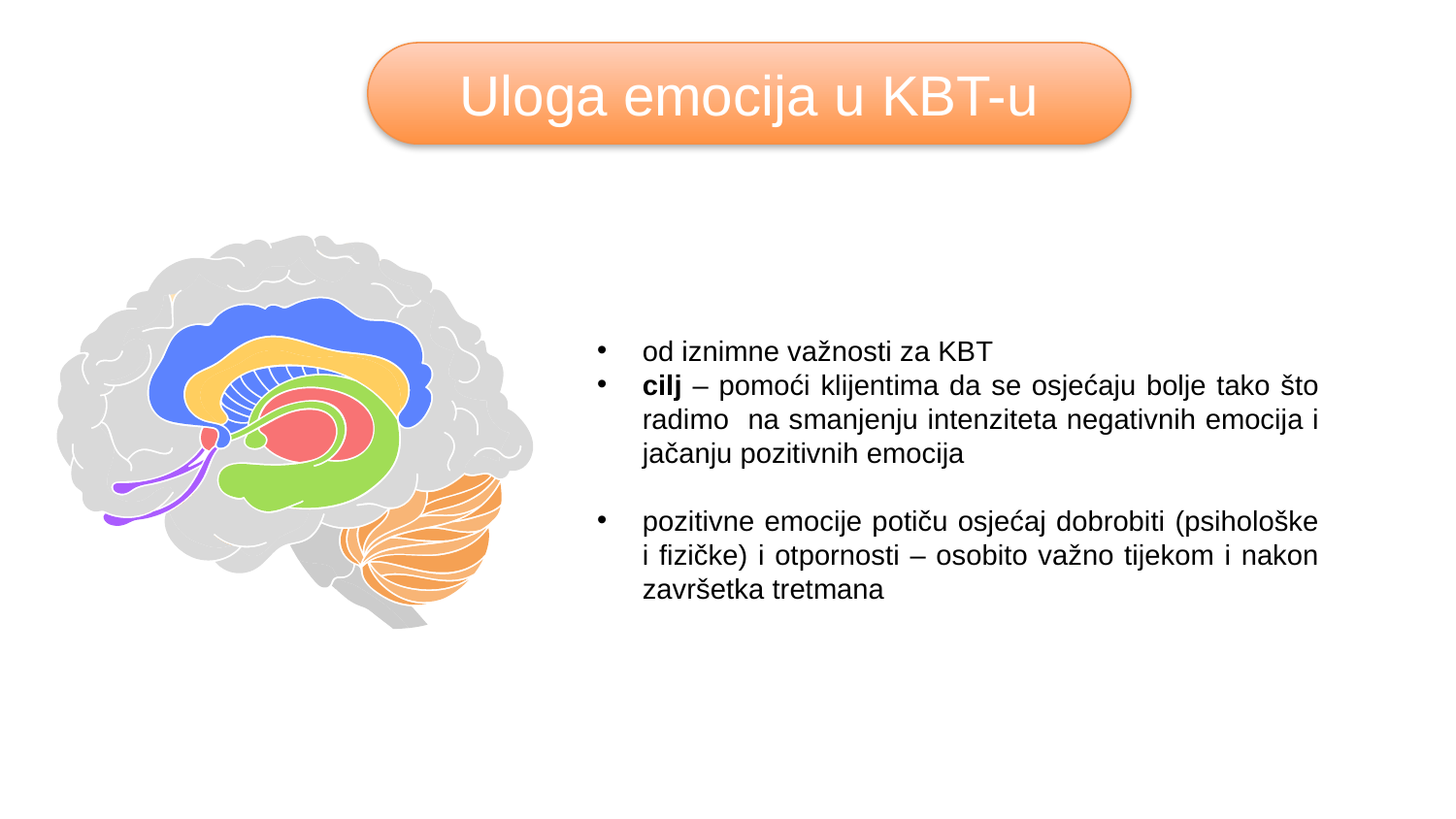

Uloga emocija u KBT-u

od iznimne važnosti za KBT
cilj – pomoći klijentima da se osjećaju bolje tako što radimo  na smanjenju intenziteta negativnih emocija i jačanju pozitivnih emocija

pozitivne emocije potiču osjećaj dobrobiti (psihološke i fizičke) i otpornosti – osobito važno tijekom i nakon završetka tretmana